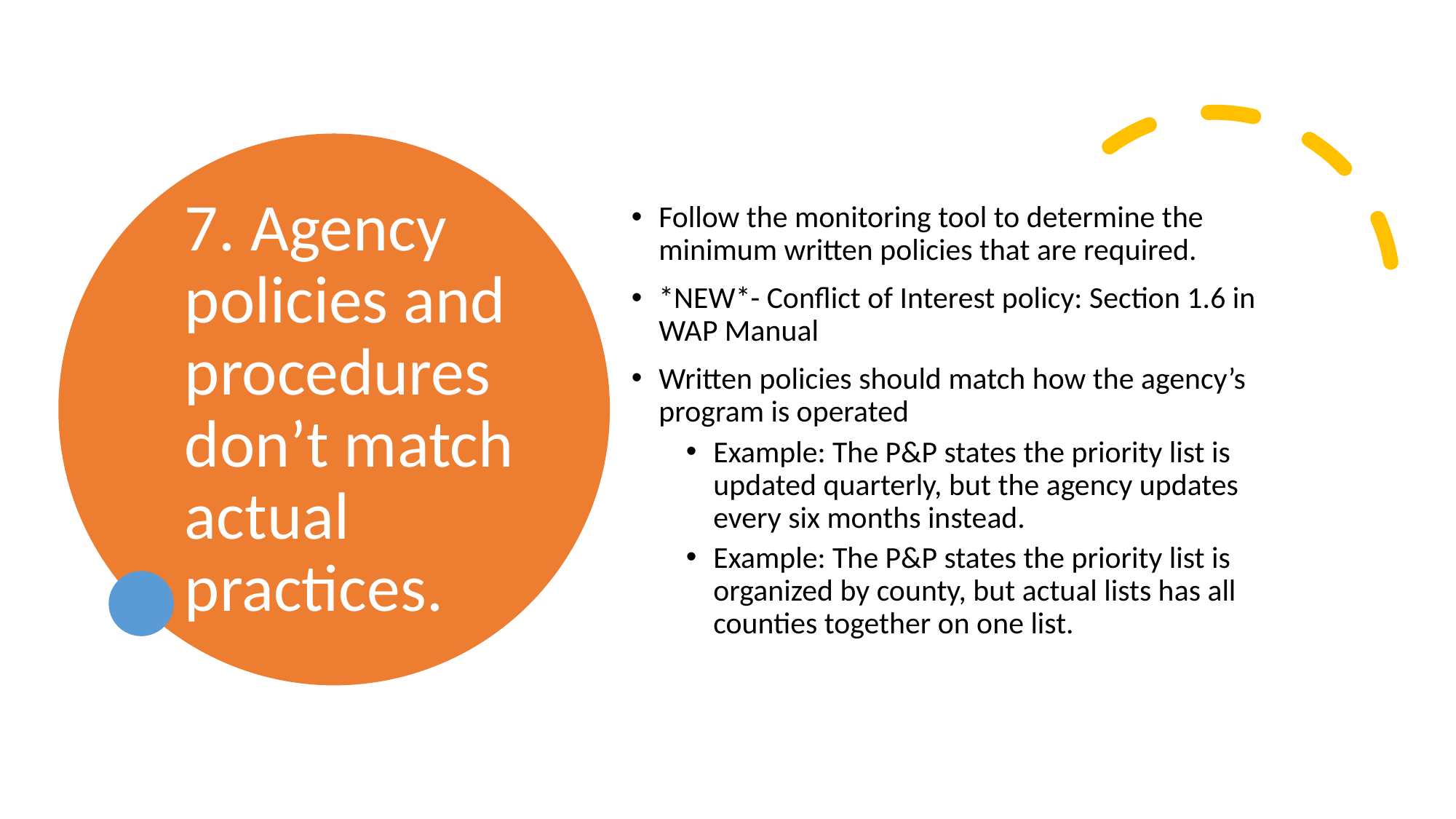

Follow the monitoring tool to determine the minimum written policies that are required.
*NEW*- Conflict of Interest policy: Section 1.6 in WAP Manual
Written policies should match how the agency’s program is operated
Example: The P&P states the priority list is updated quarterly, but the agency updates every six months instead.
Example: The P&P states the priority list is organized by county, but actual lists has all counties together on one list.

# 7. Agency policies and procedures don’t match actual practices.